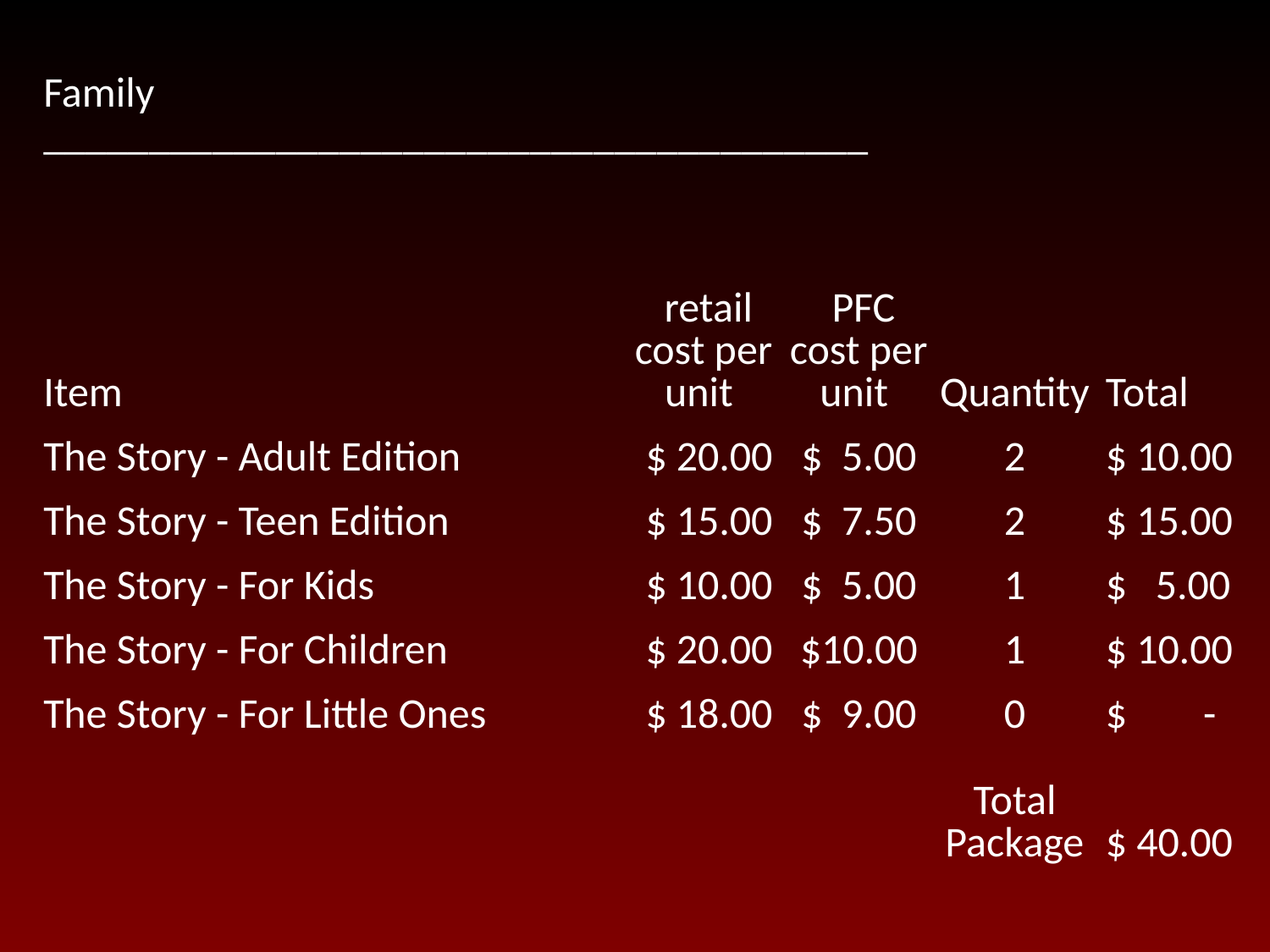

| Family \_\_\_\_\_\_\_\_\_\_\_\_\_\_\_\_\_\_\_\_\_\_\_\_\_\_\_\_\_\_\_\_\_\_\_\_\_\_\_ |  |  |  |  |
| --- | --- | --- | --- | --- |
| Item | retail cost per unit | PFC cost per unit | Quantity | Total |
| The Story - Adult Edition | $ 20.00 | $ 5.00 | 2 | $ 10.00 |
| The Story - Teen Edition | $ 15.00 | $ 7.50 | 2 | $ 15.00 |
| The Story - For Kids | $ 10.00 | $ 5.00 | 1 | $ 5.00 |
| The Story - For Children | $ 20.00 | $10.00 | 1 | $ 10.00 |
| The Story - For Little Ones | $ 18.00 | $ 9.00 | 0 | $ - |
|  |  |  | Total Package | $ 40.00 |